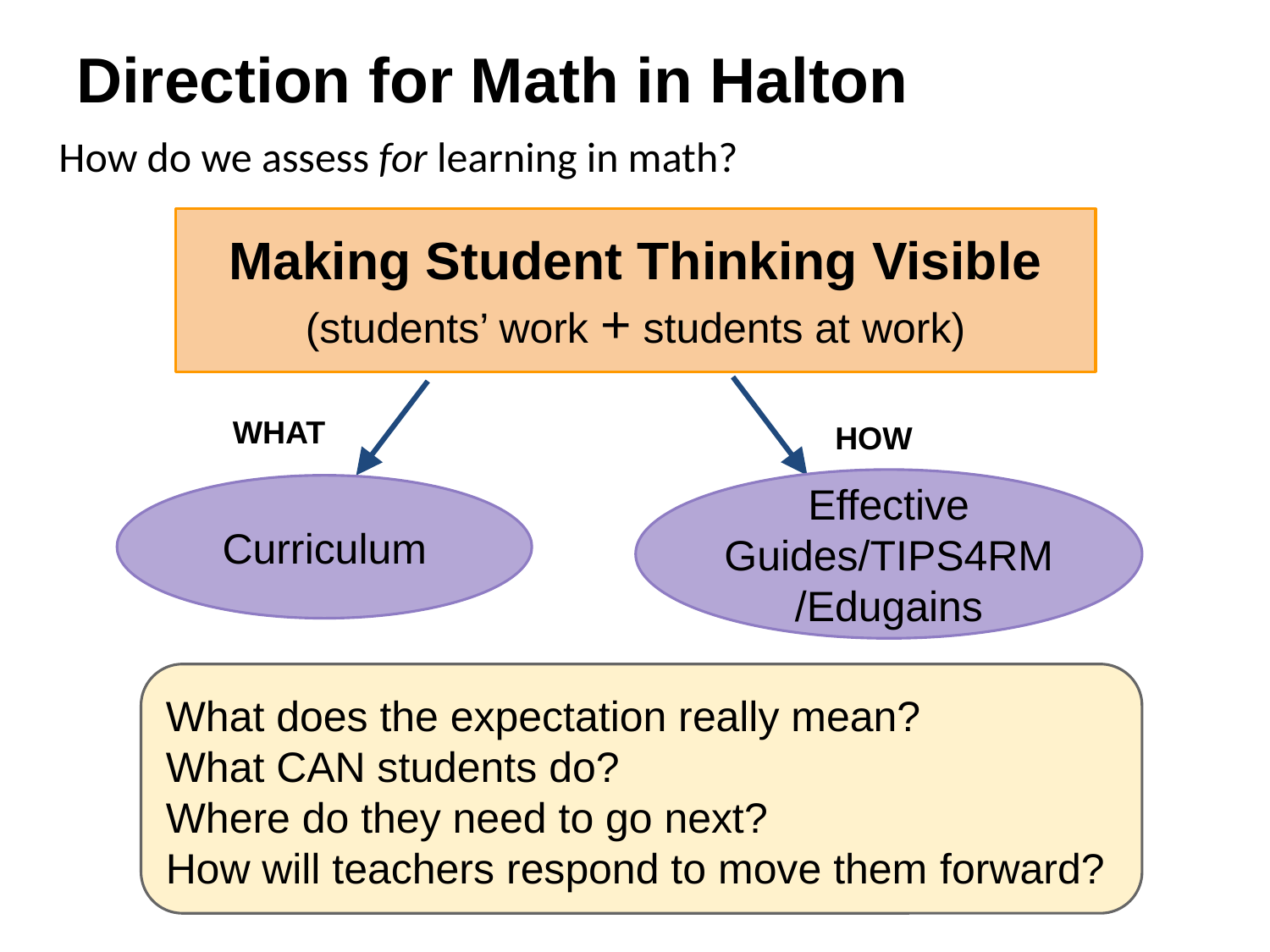

# Direction for Math in Halton
How do we assess for learning in math?

Making Student Thinking Visible
(students’ work + students at work)
WHAT
HOW
Effective Guides/TIPS4RM/Edugains
Curriculum
What does the expectation really mean?
What CAN students do?
Where do they need to go next?
How will teachers respond to move them forward?